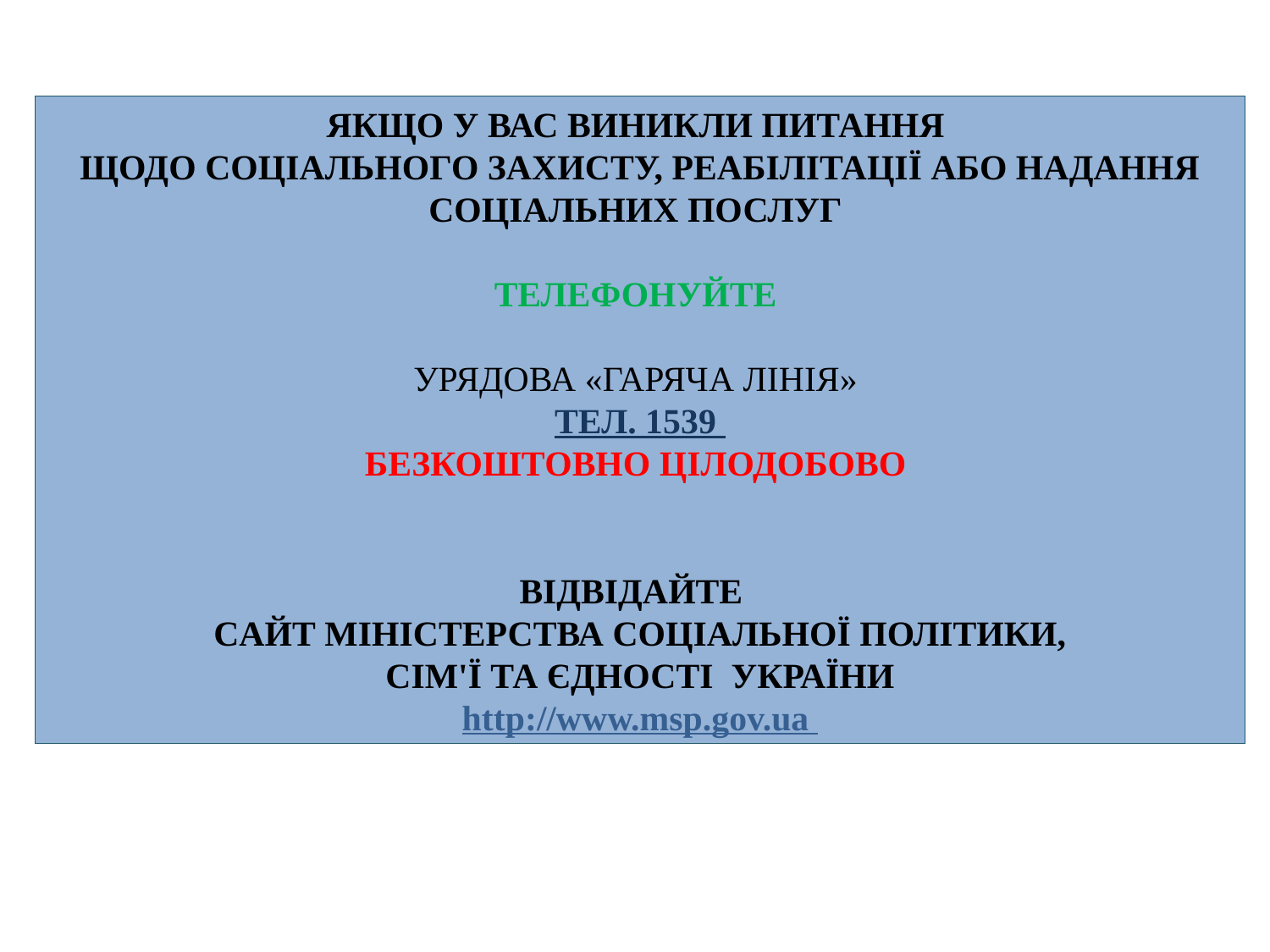

ЯКЩО У ВАС ВИНИКЛИ ПИТАННЯ
ЩОДО СОЦІАЛЬНОГО ЗАХИСТУ, РЕАБІЛІТАЦІЇ АБО НАДАННЯ СОЦІАЛЬНИХ ПОСЛУГ

ТЕЛЕФОНУЙТЕ

УРЯДОВА «ГАРЯЧА ЛІНІЯ»
ТЕЛ. 1539
БЕЗКОШТОВНО ЦІЛОДОБОВО

ВІДВІДАЙТЕ
CАЙТ МІНІСТЕРСТВА СОЦІАЛЬНОЇ ПОЛІТИКИ,
 СІМ'Ї ТА ЄДНОСТІ  УКРАЇНИ
http://www.msp.gov.ua